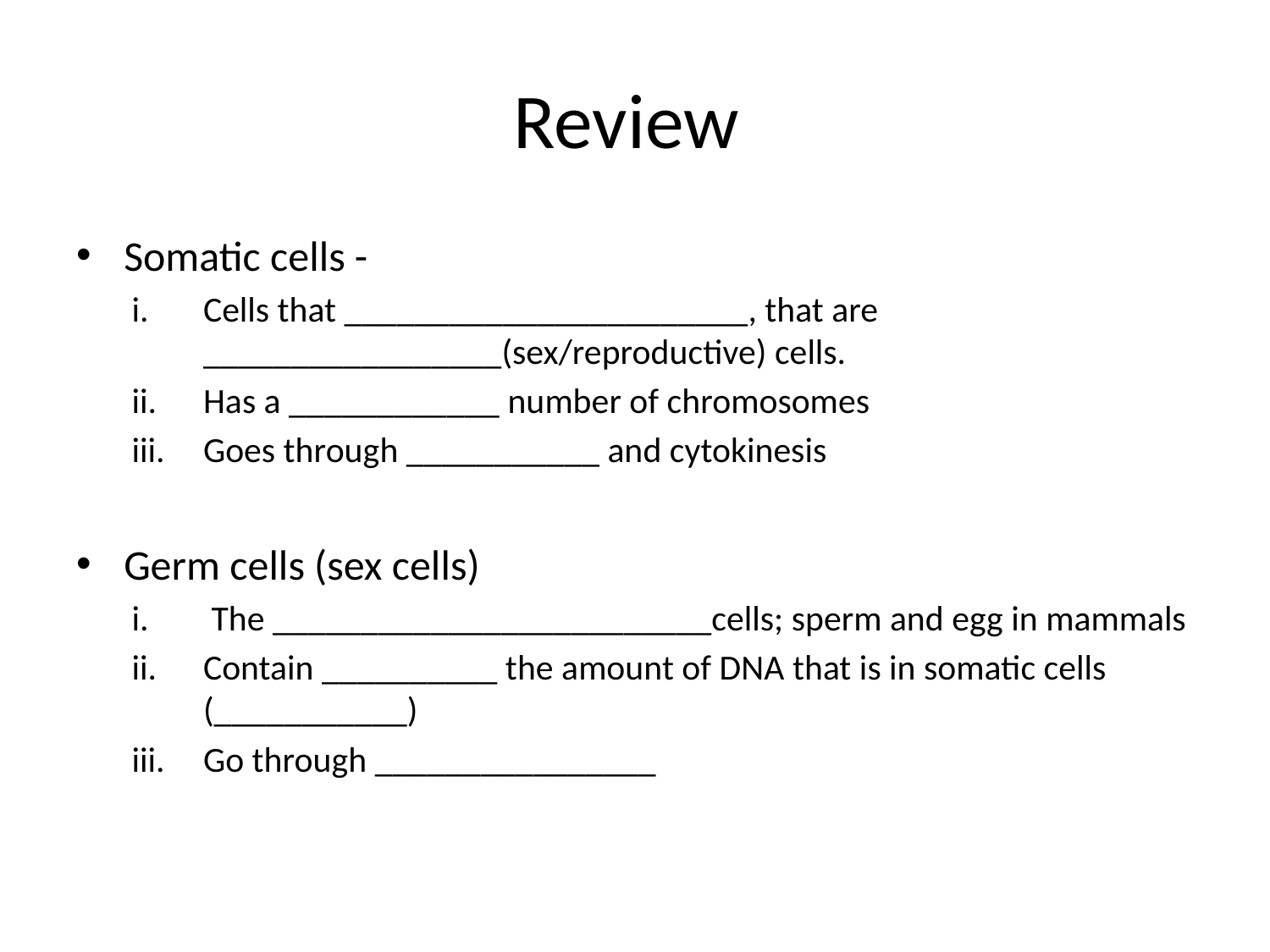

# Review
Somatic cells -
Cells that _______________________, that are _________________(sex/reproductive) cells.
Has a ____________ number of chromosomes
Goes through ___________ and cytokinesis

Germ cells (sex cells)
 The _________________________cells; sperm and egg in mammals
Contain __________ the amount of DNA that is in somatic cells  (___________)
Go through ________________